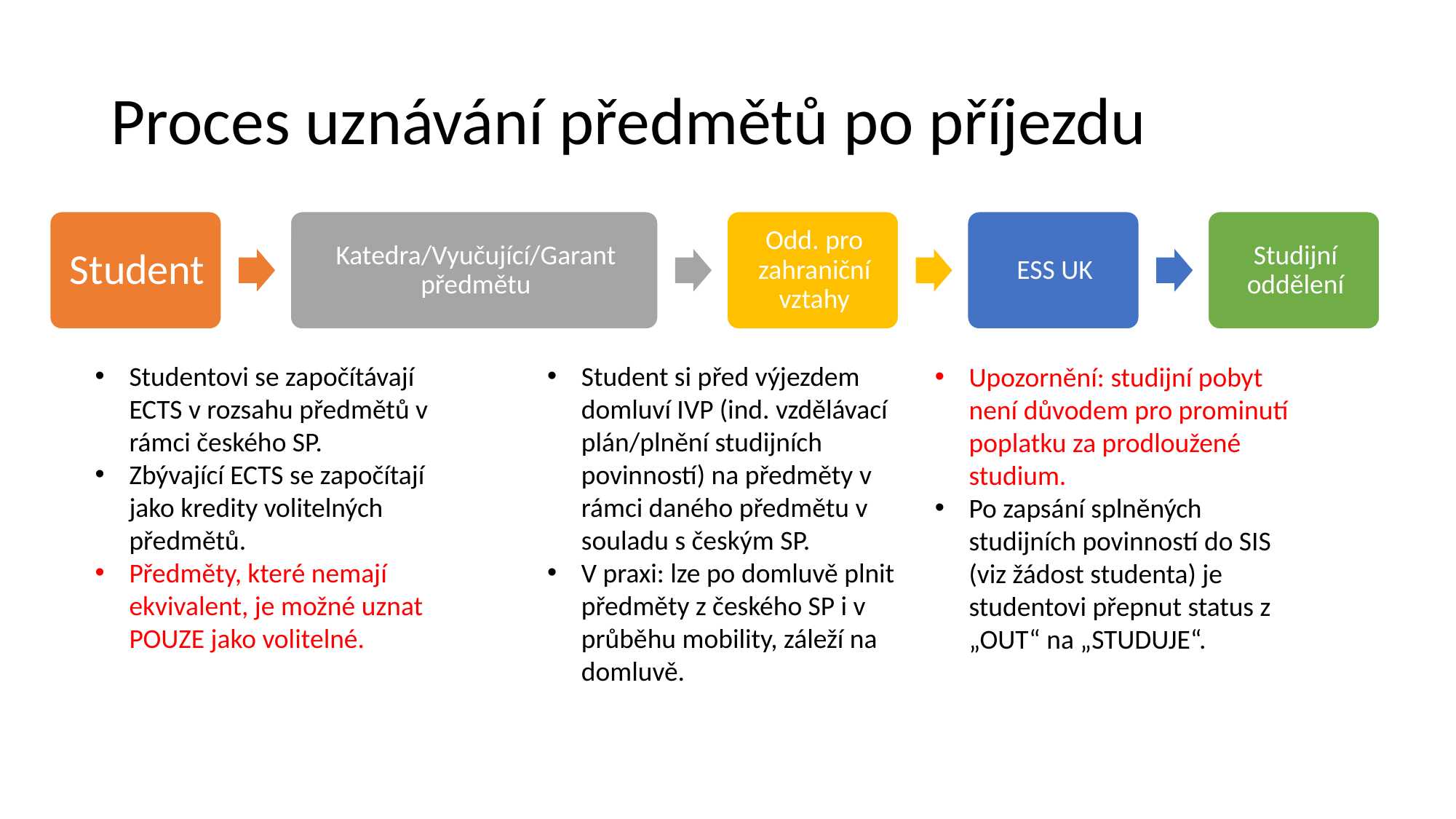

# Proces uznávání předmětů po příjezdu
Student

Katedra/Vyučující/Garant předmětu

Odd. pro zahraniční vztahy

ESS UK

Studijní oddělení
Student si před výjezdem domluví IVP (ind. vzdělávací plán/plnění studijních povinností) na předměty v rámci daného předmětu v souladu s českým SP.
V praxi: lze po domluvě plnit předměty z českého SP i v průběhu mobility, záleží na domluvě.

Studentovi se započítávají ECTS v rozsahu předmětů v rámci českého SP.
Zbývající ECTS se započítají jako kredity volitelných předmětů.
Předměty, které nemají ekvivalent, je možné uznat POUZE jako volitelné.

Upozornění: studijní pobyt není důvodem pro prominutí poplatku za prodloužené studium.
Po zapsání splněných studijních povinností do SIS (viz žádost studenta) je studentovi přepnut status z „OUT“ na „STUDUJE“.